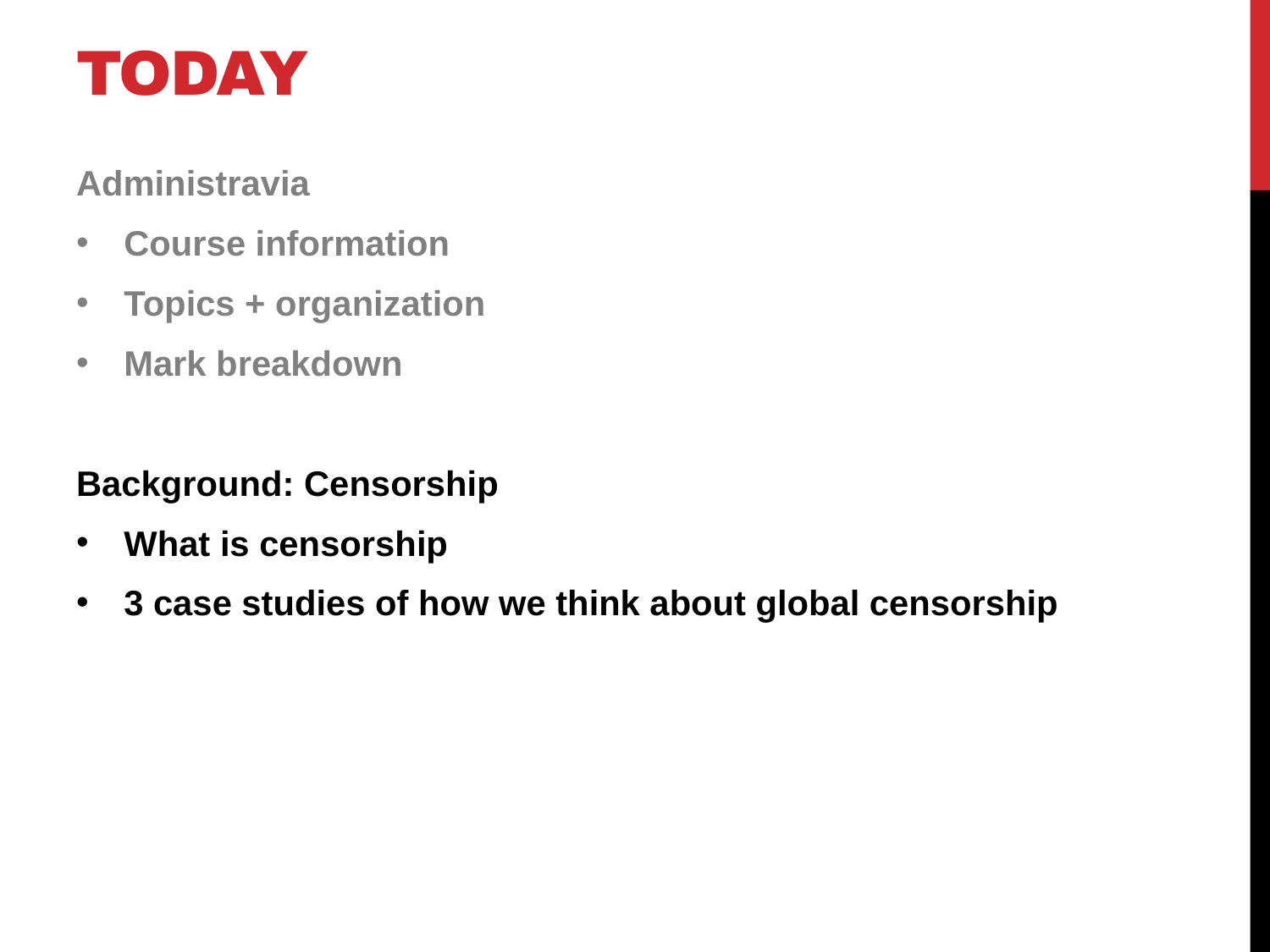

# Today
Administravia
Course information
Topics + organization
Mark breakdown

Background: Censorship
What is censorship
3 case studies of how we think about global censorship